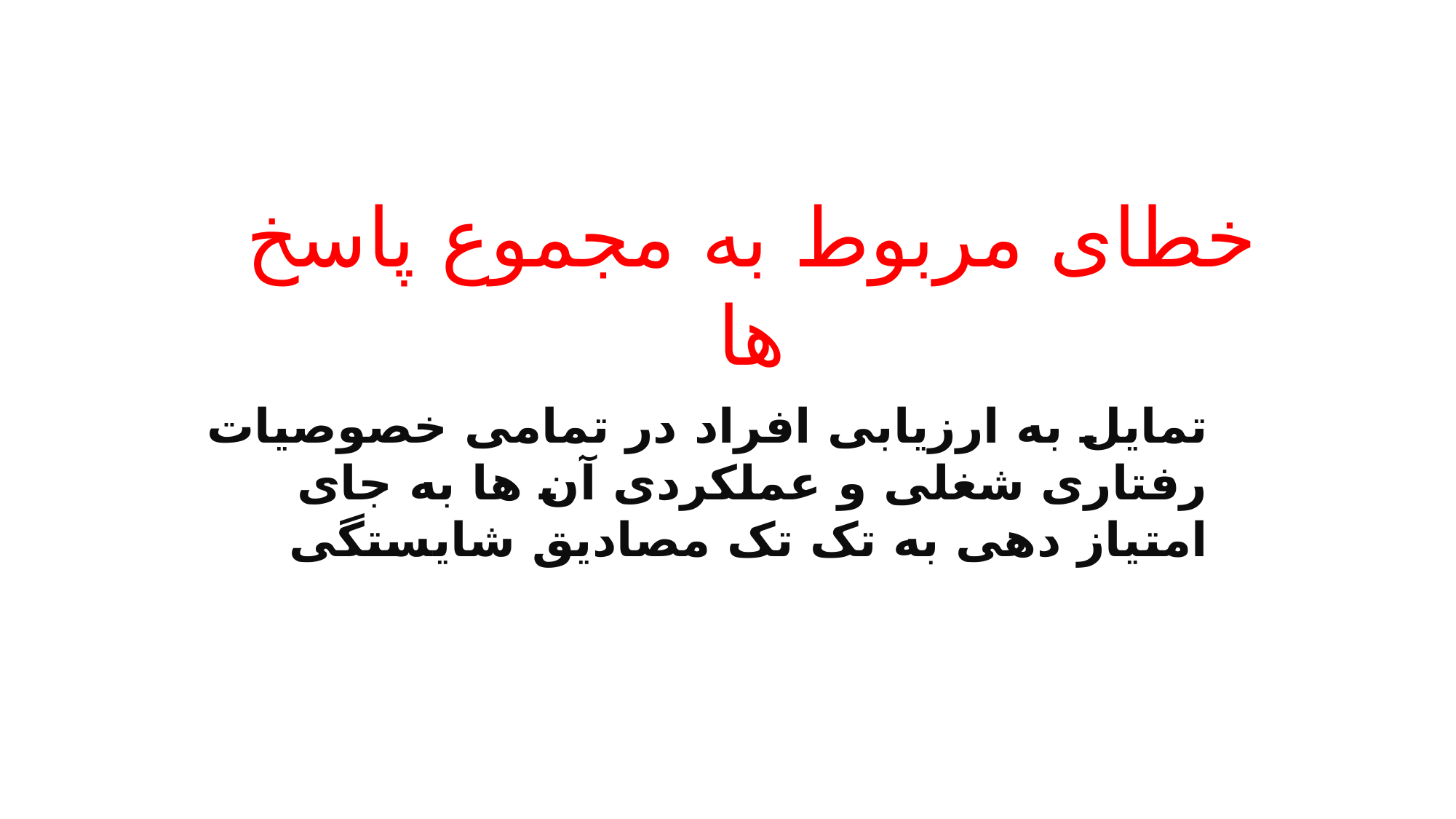

خطای مربوط به مجموع پاسخ ها
# تمایل به ارزیابی افراد در تمامی خصوصیات رفتاری شغلی و عملکردی آن ها به جای امتیاز دهی به تک تک مصادیق شایستگی